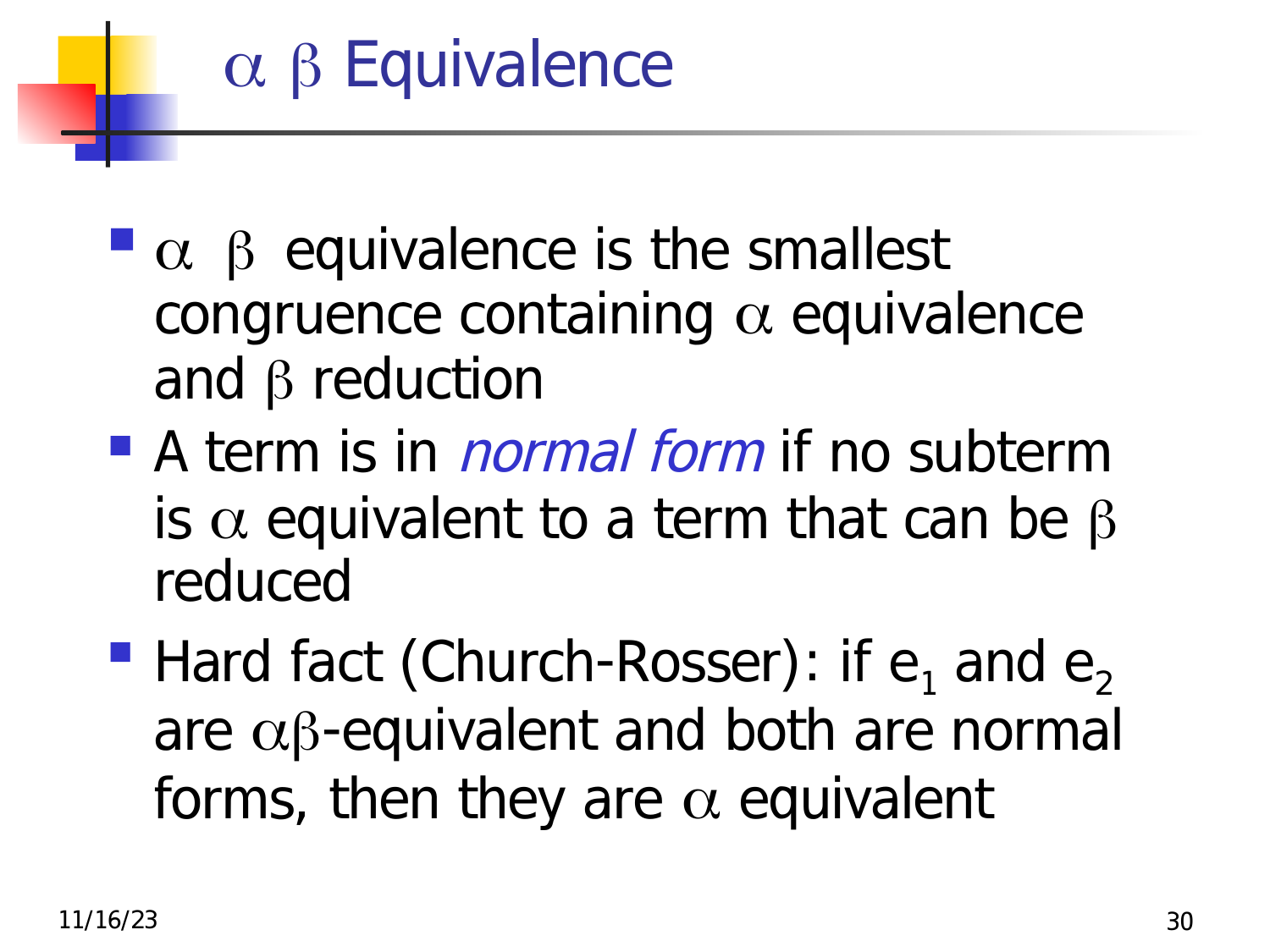

# α β Equivalence
α β equivalence is the smallest congruence containing α equivalence and β reduction
A term is in normal form if no subterm is α equivalent to a term that can be β reduced
Hard fact (Church-Rosser): if e1 and e2 are αβ-equivalent and both are normal forms, then they are α equivalent
11/16/23
30